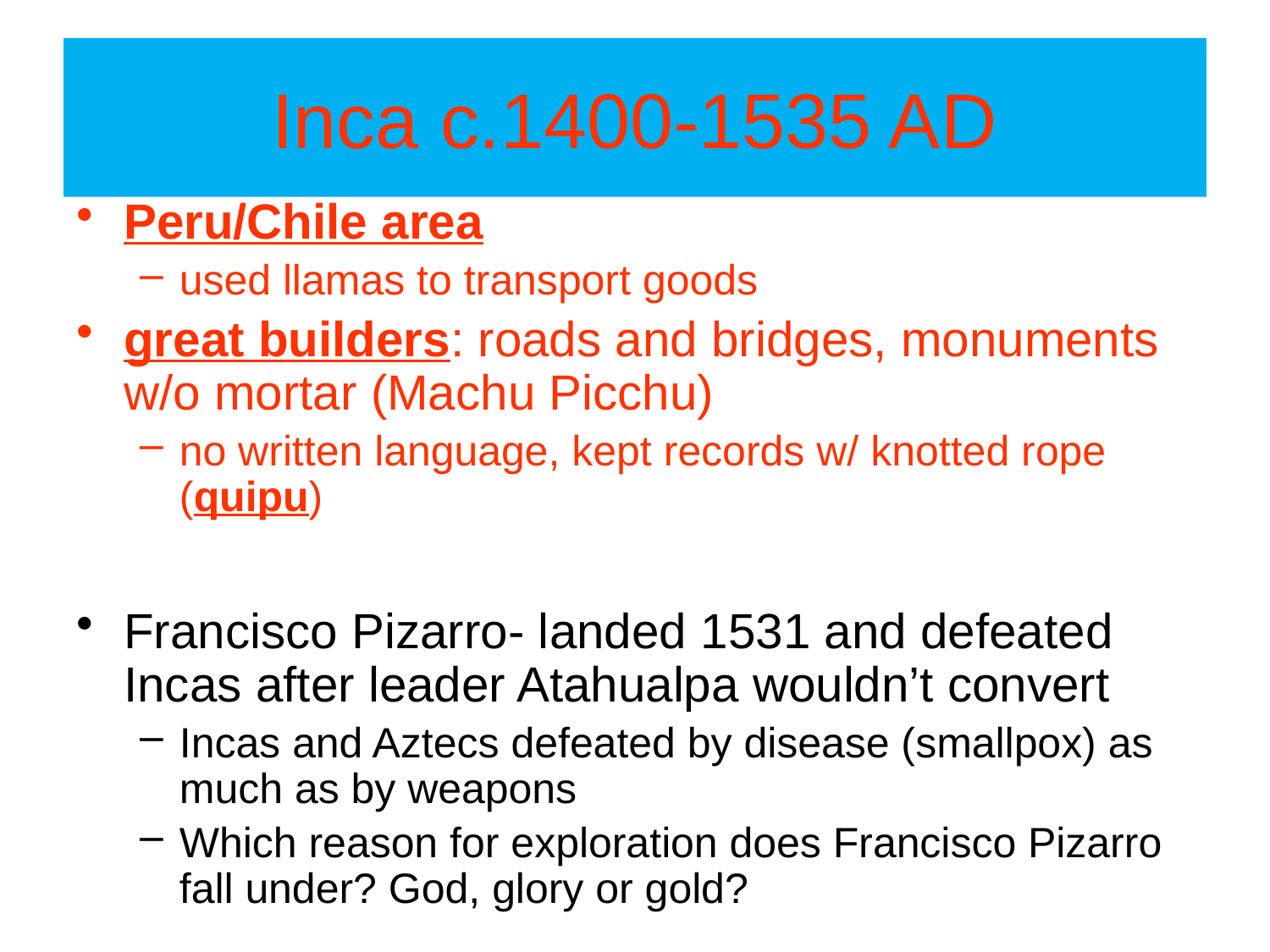

# Inca c.1400-1535 AD
Peru/Chile area
used llamas to transport goods
great builders: roads and bridges, monuments w/o mortar (Machu Picchu)
no written language, kept records w/ knotted rope (quipu)

Francisco Pizarro- landed 1531 and defeated Incas after leader Atahualpa wouldn’t convert
Incas and Aztecs defeated by disease (smallpox) as much as by weapons
Which reason for exploration does Francisco Pizarro fall under? God, glory or gold?